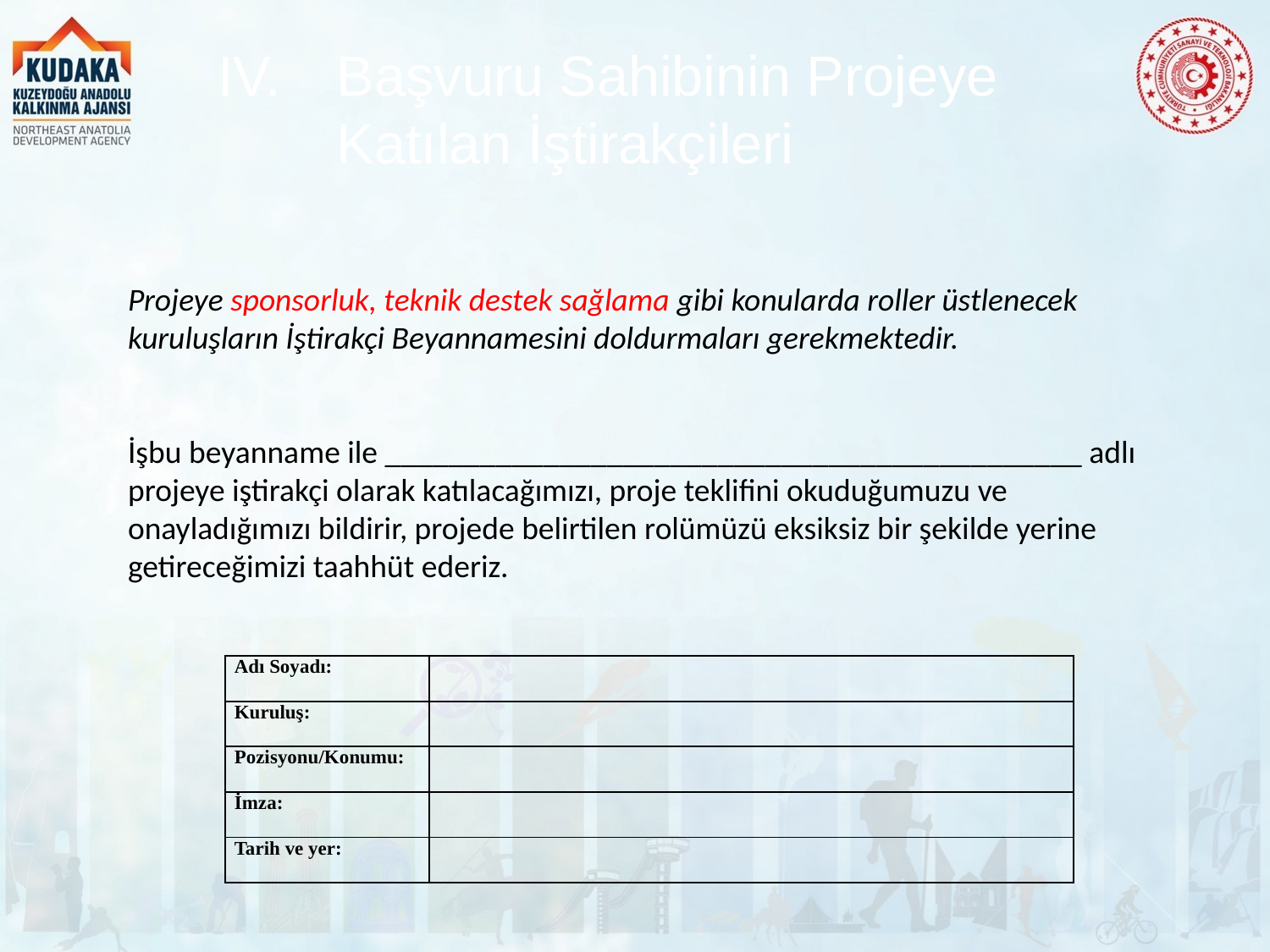

# Başvuru Sahibinin Projeye Katılan İştirakçileri
Projeye sponsorluk, teknik destek sağlama gibi konularda roller üstlenecek kuruluşların İştirakçi Beyannamesini doldurmaları gerekmektedir.

İşbu beyanname ile ____________________________________________ adlı projeye iştirakçi olarak katılacağımızı, proje teklifini okuduğumuzu ve onayladığımızı bildirir, projede belirtilen rolümüzü eksiksiz bir şekilde yerine getireceğimizi taahhüt ederiz.

| Adı Soyadı: |  |
| --- | --- |
| Kuruluş: |  |
| Pozisyonu/Konumu: |  |
| İmza: |  |
| Tarih ve yer: |  |
51